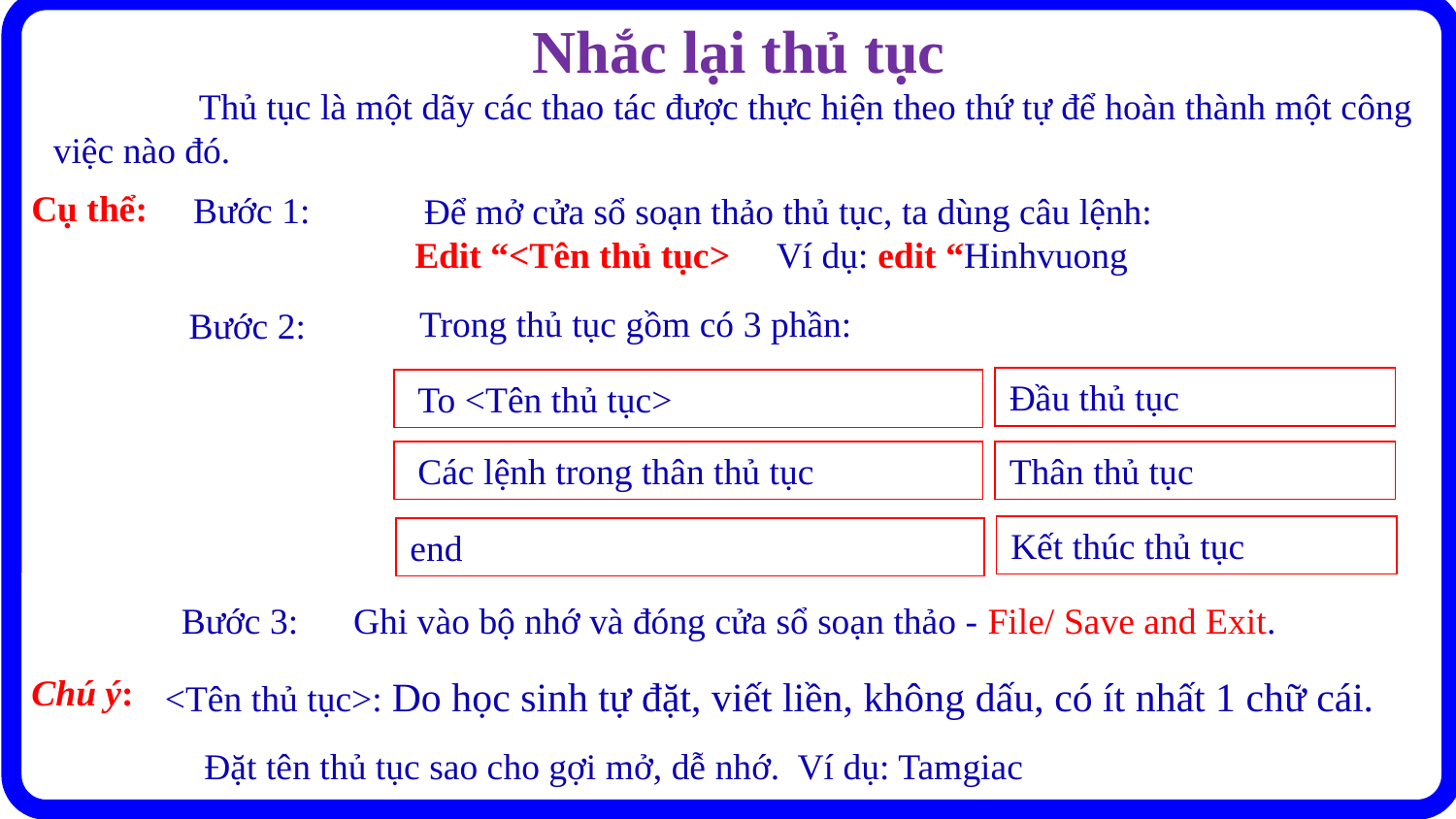

Nhắc lại thủ tục
 	Thủ tục là một dãy các thao tác được thực hiện theo thứ tự để hoàn thành một công việc nào đó.
 Cụ thể:
 Bước 1:
 Để mở cửa sổ soạn thảo thủ tục, ta dùng câu lệnh:
Edit “<Tên thủ tục>     Ví dụ: edit “Hinhvuong
 Trong thủ tục gồm có 3 phần:
 Bước 2:
Đầu thủ tục
 To <Tên thủ tục>
 Các lệnh trong thân thủ tục
Thân thủ tục
Kết thúc thủ tục
end
 Bước 3:      Ghi vào bộ nhớ và đóng cửa sổ soạn thảo - File/ Save and Exit.
Chú ý:
 <Tên thủ tục>: Do học sinh tự đặt, viết liền, không dấu, có ít nhất 1 chữ cái.
Đặt tên thủ tục sao cho gợi mở, dễ nhớ.  Ví dụ: Tamgiac